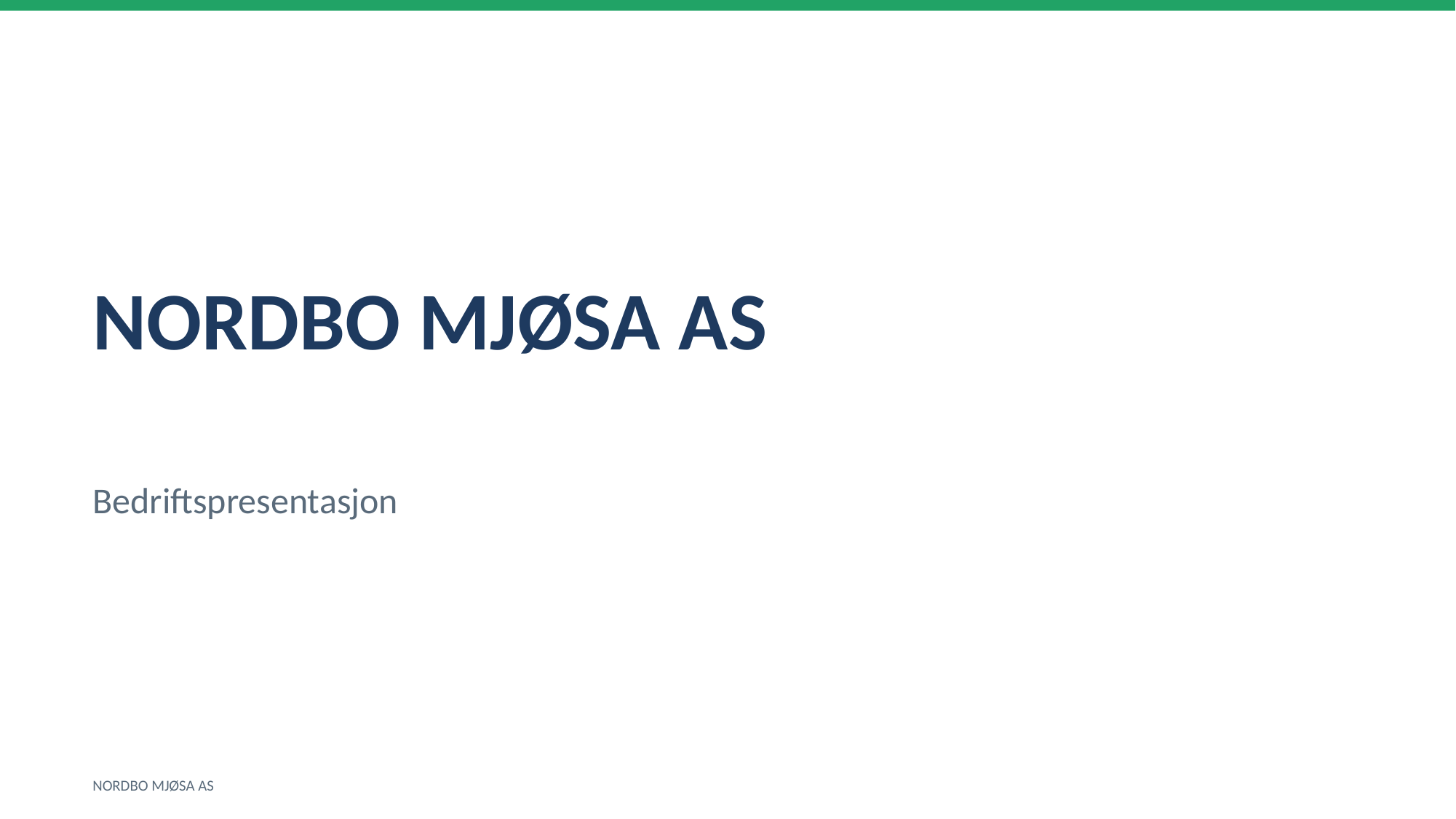

NORDBO MJØSA AS
Bedriftspresentasjon
NORDBO MJØSA AS